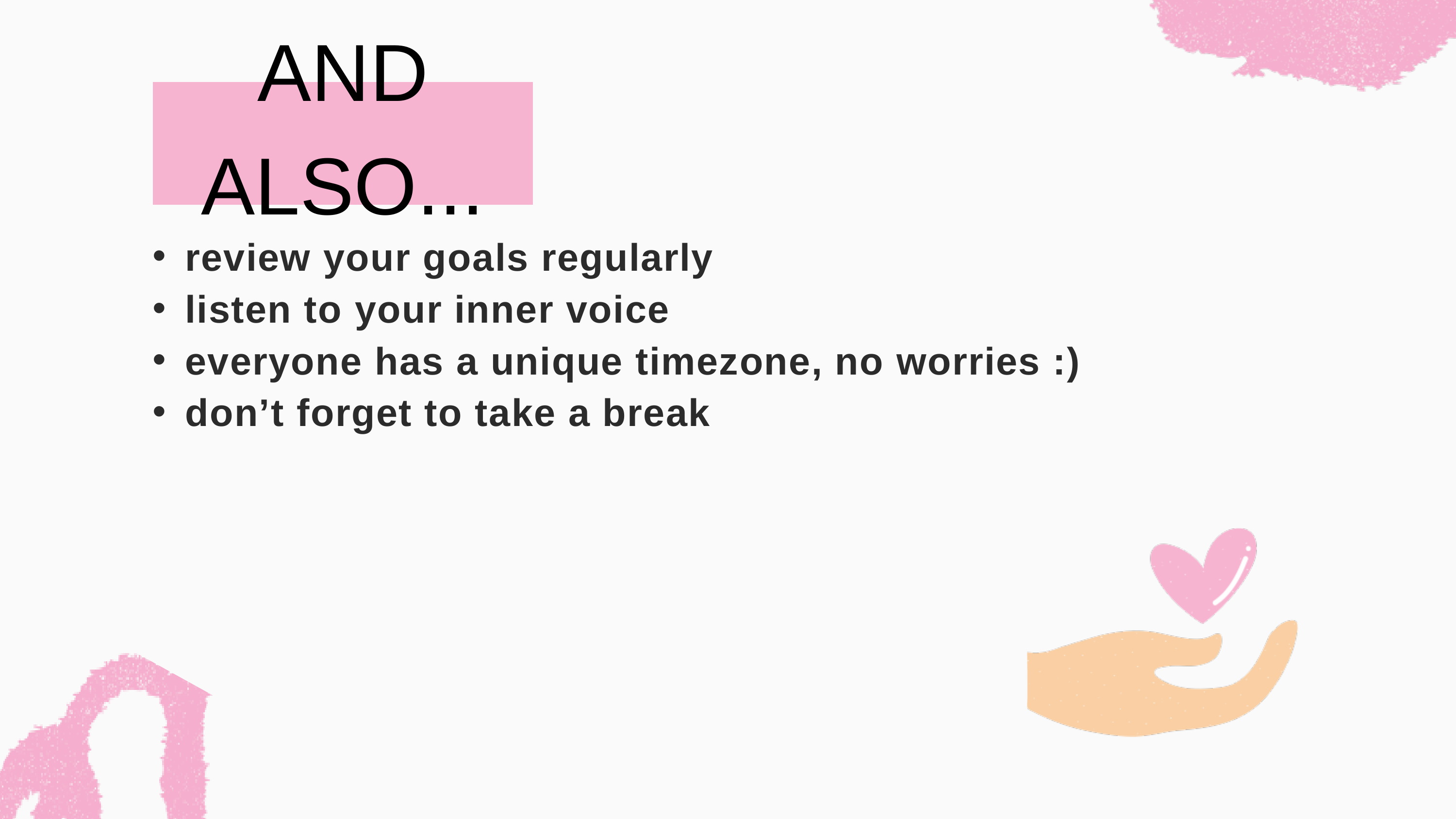

AND ALSO...
review your goals regularly
listen to your inner voice
everyone has a unique timezone, no worries :)
don’t forget to take a break